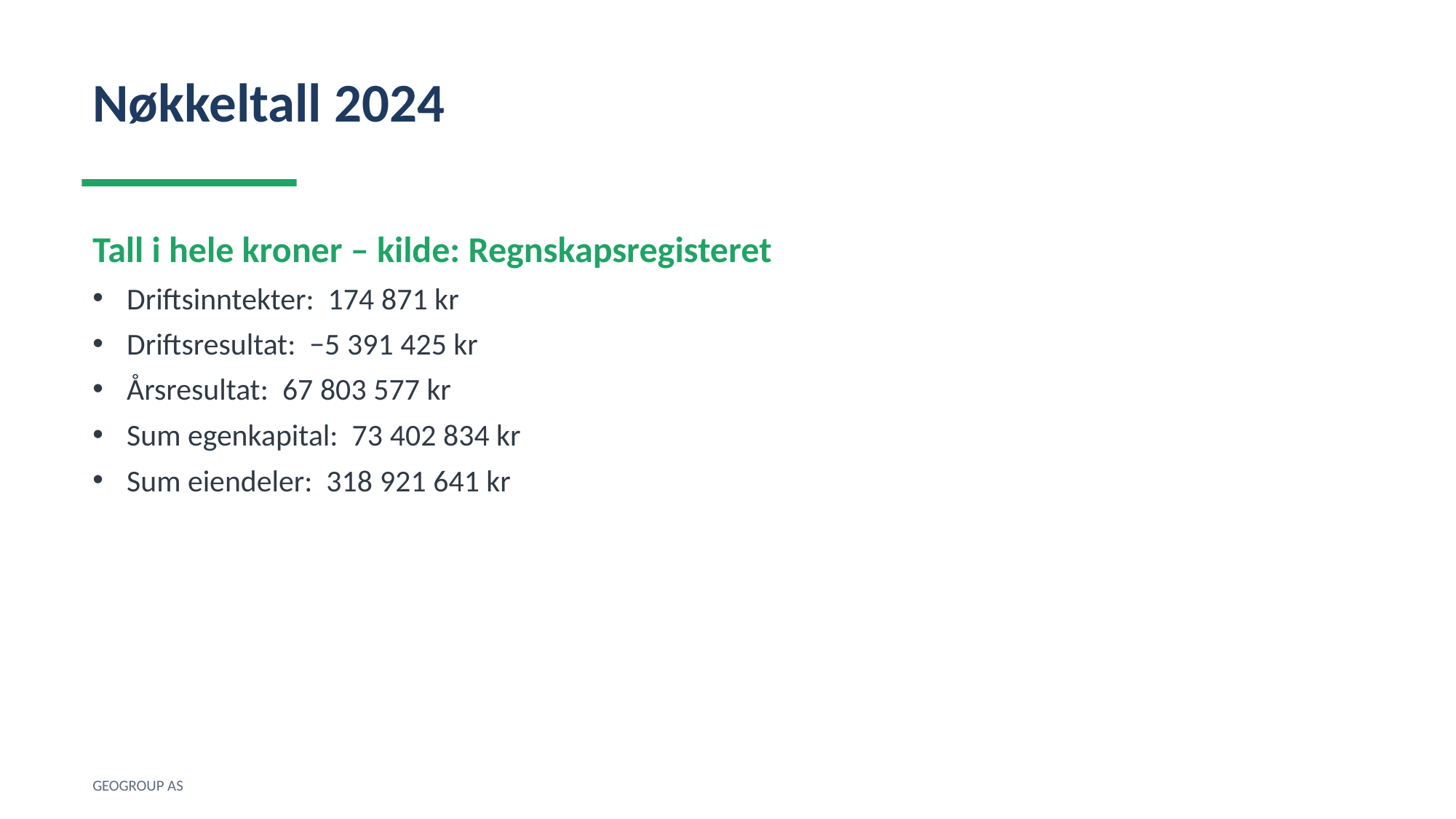

Nøkkeltall 2024

Tall i hele kroner – kilde: Regnskapsregisteret
Driftsinntekter:  174 871 kr
Driftsresultat:  −5 391 425 kr
Årsresultat:  67 803 577 kr
Sum egenkapital:  73 402 834 kr
Sum eiendeler:  318 921 641 kr
GEOGROUP AS